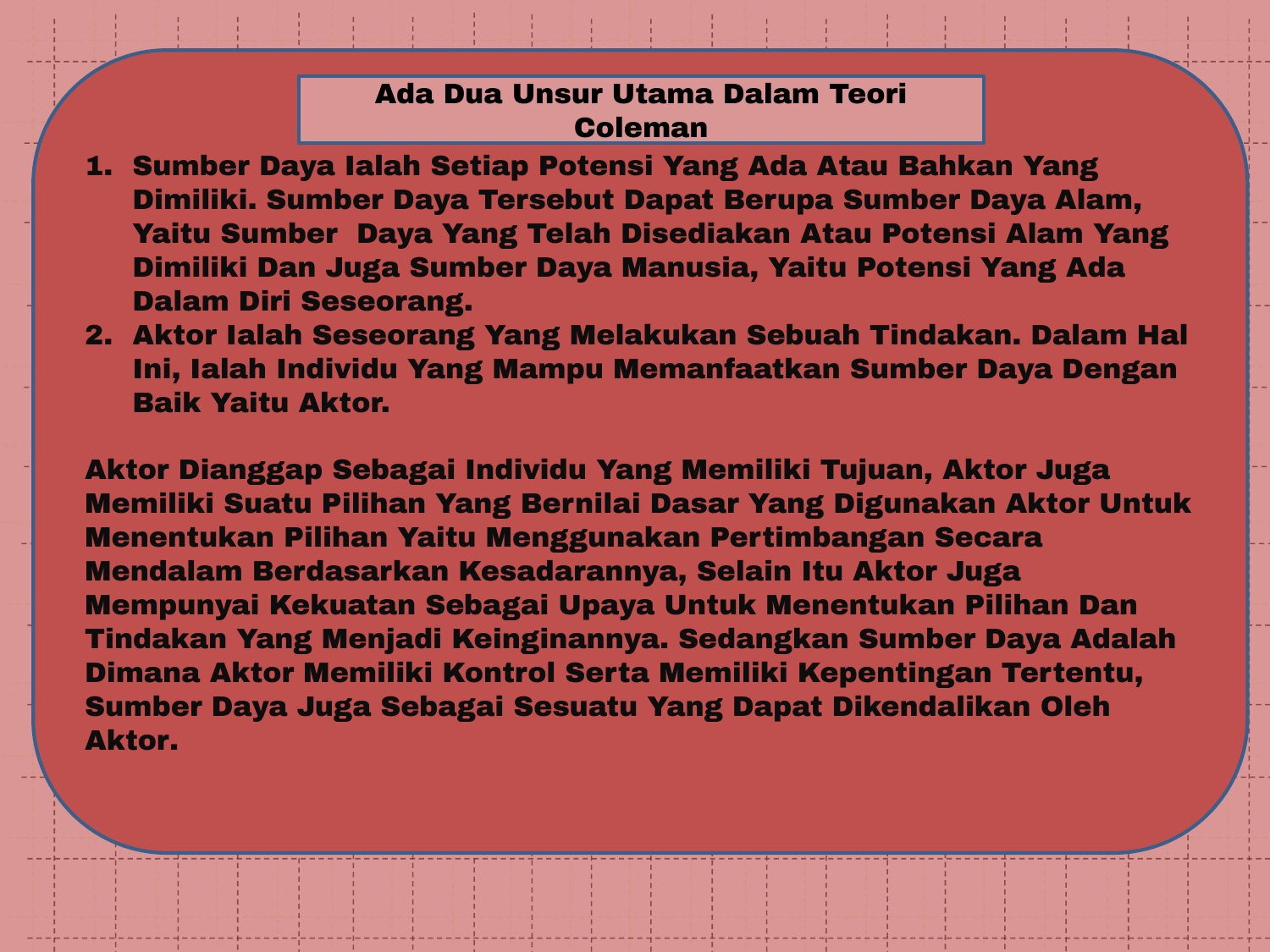

Sumber Daya Ialah Setiap Potensi Yang Ada Atau Bahkan Yang Dimiliki. Sumber Daya Tersebut Dapat Berupa Sumber Daya Alam, Yaitu Sumber  Daya Yang Telah Disediakan Atau Potensi Alam Yang Dimiliki Dan Juga Sumber Daya Manusia, Yaitu Potensi Yang Ada Dalam Diri Seseorang.
Aktor Ialah Seseorang Yang Melakukan Sebuah Tindakan. Dalam Hal Ini, Ialah Individu Yang Mampu Memanfaatkan Sumber Daya Dengan Baik Yaitu Aktor.

Aktor Dianggap Sebagai Individu Yang Memiliki Tujuan, Aktor Juga Memiliki Suatu Pilihan Yang Bernilai Dasar Yang Digunakan Aktor Untuk Menentukan Pilihan Yaitu Menggunakan Pertimbangan Secara Mendalam Berdasarkan Kesadarannya, Selain Itu Aktor Juga Mempunyai Kekuatan Sebagai Upaya Untuk Menentukan Pilihan Dan Tindakan Yang Menjadi Keinginannya. Sedangkan Sumber Daya Adalah Dimana Aktor Memiliki Kontrol Serta Memiliki Kepentingan Tertentu, Sumber Daya Juga Sebagai Sesuatu Yang Dapat Dikendalikan Oleh Aktor.
Ada Dua Unsur Utama Dalam Teori Coleman